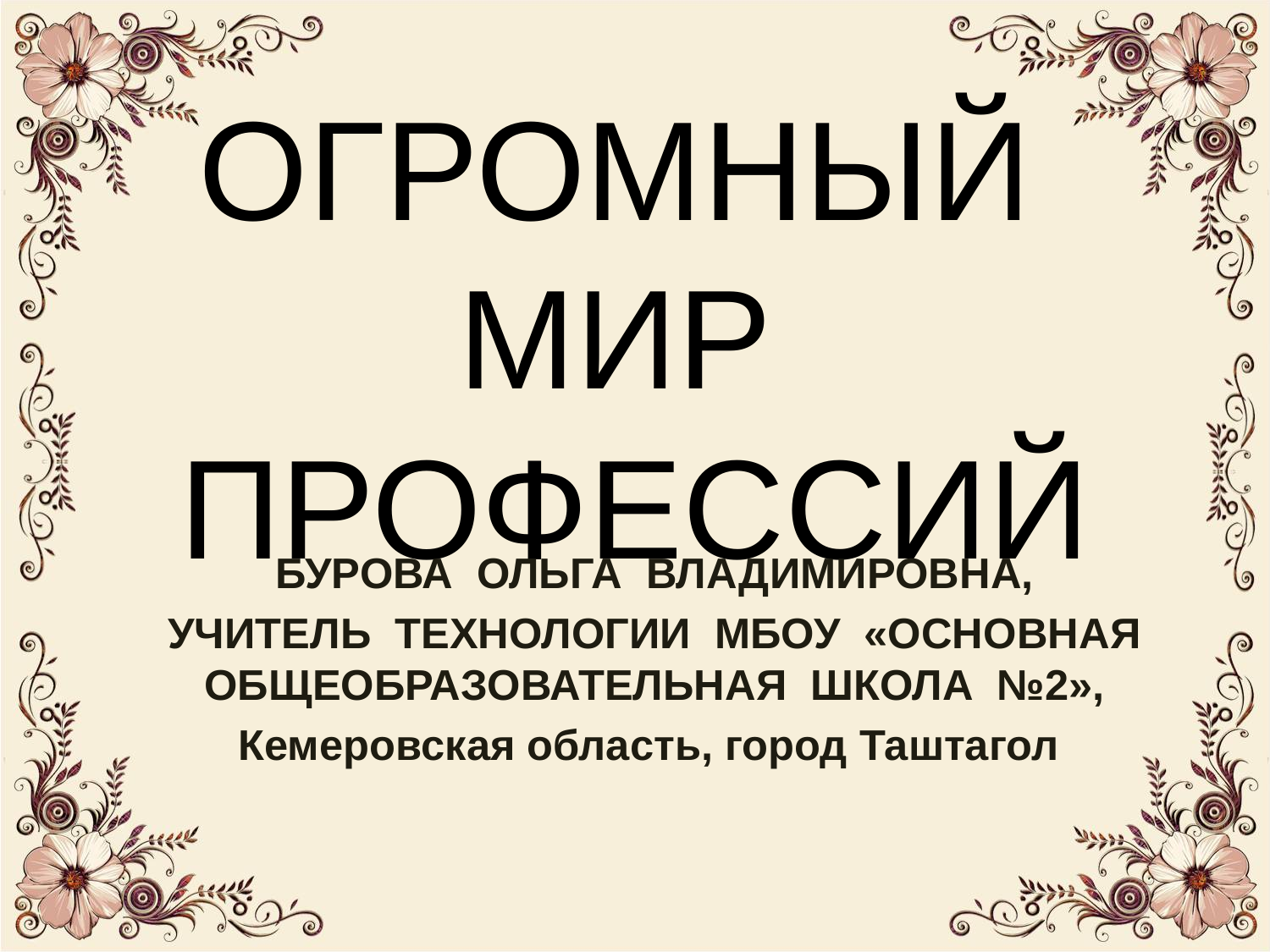

# ОГРОМНЫЙ  МИР  ПРОФЕССИЙ
БУРОВА  ОЛЬГА  ВЛАДИМИРОВНА,
УЧИТЕЛЬ  ТЕХНОЛОГИИ  МБОУ  «ОСНОВНАЯ ОБЩЕОБРАЗОВАТЕЛЬНАЯ  ШКОЛА  №2»,
Кемеровская область, город Таштагол